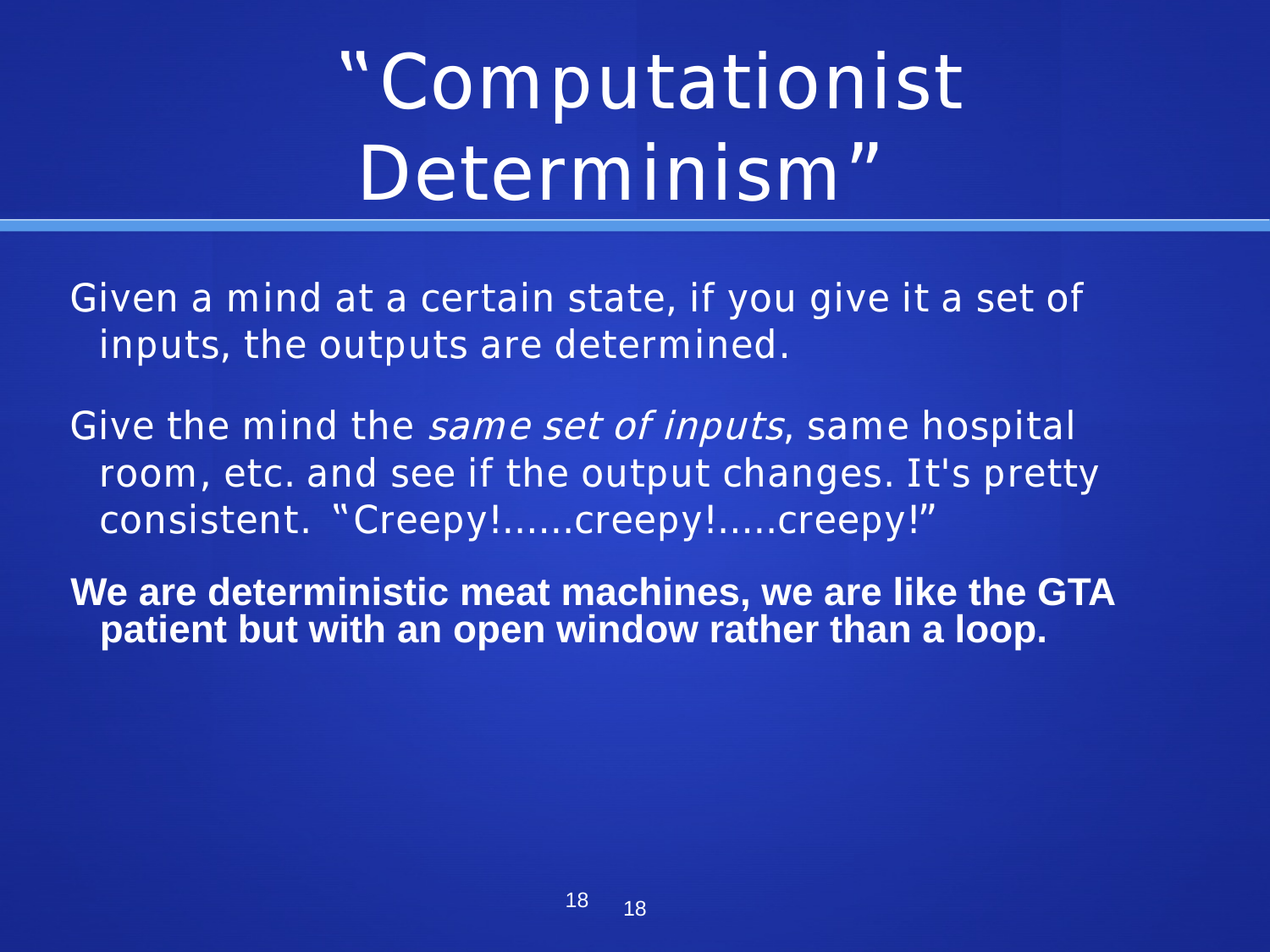

“Computationist Determinism”

Given a mind at a certain state, if you give it a set of inputs, the outputs are determined.
Give the mind the same set of inputs, same hospital room, etc. and see if the output changes. It's pretty consistent.  “Creepy!......creepy!.....creepy!”
We are deterministic meat machines, we are like the GTA patient but with an open window rather than a loop.

18
18